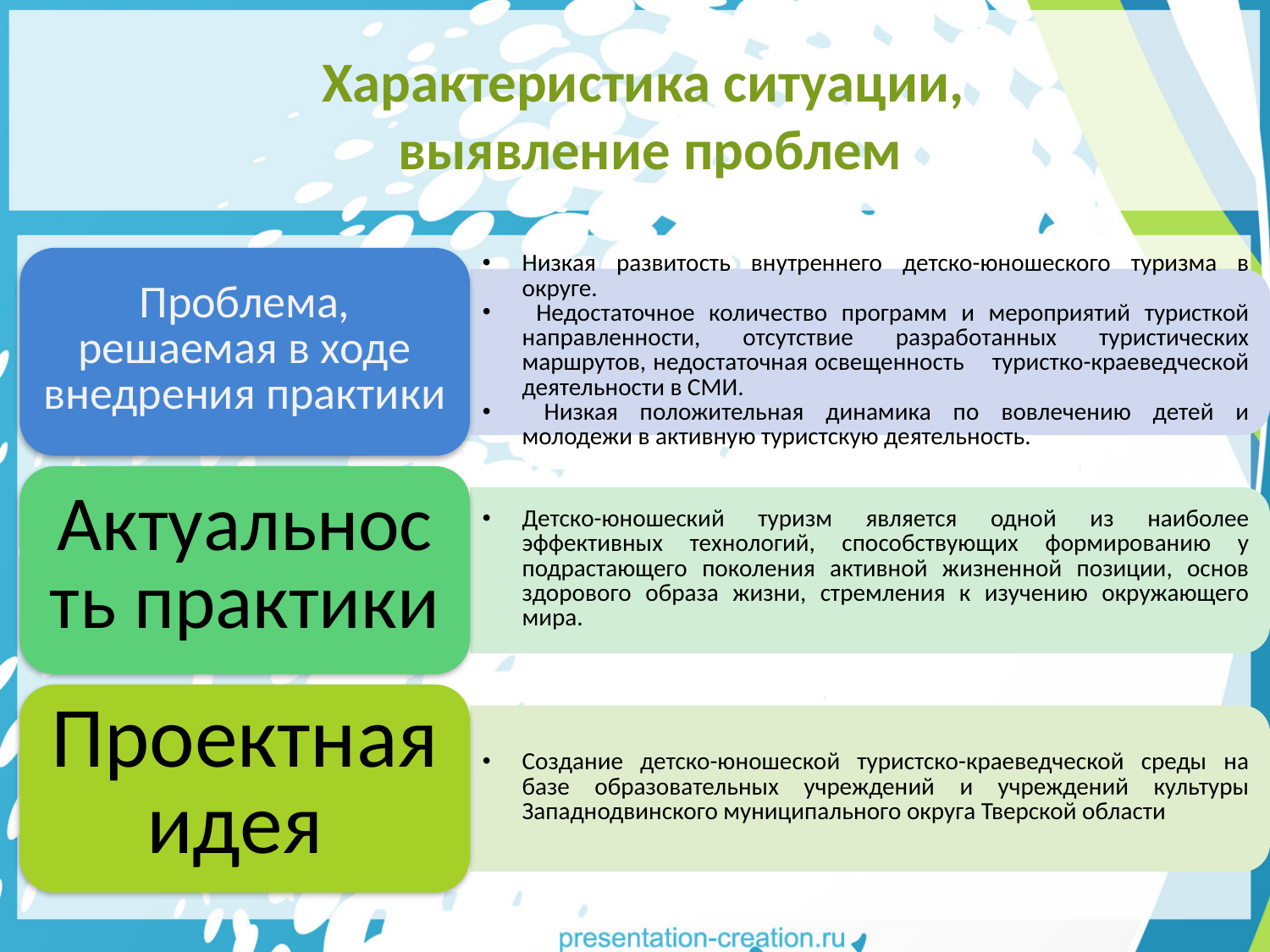

Характеристика ситуации,
выявление проблем
Проблема, решаемая в ходе внедрения практики
Низкая развитость внутреннего детско-юношеского туризма в округе.
Актуальность практики
Проектная идея
 Низкая положительная динамика по вовлечению детей и молодежи в активную туристскую деятельность.
 Недостаточное количество программ и мероприятий туристкой направленности, отсутствие разработанных туристических маршрутов, недостаточная освещенность    туристко-краеведческой деятельности в СМИ.
Вставьте необходимую информацию в данный блок
Вставьте необходимую информацию в данный блок
Вставьте необходимую информацию в данный блок